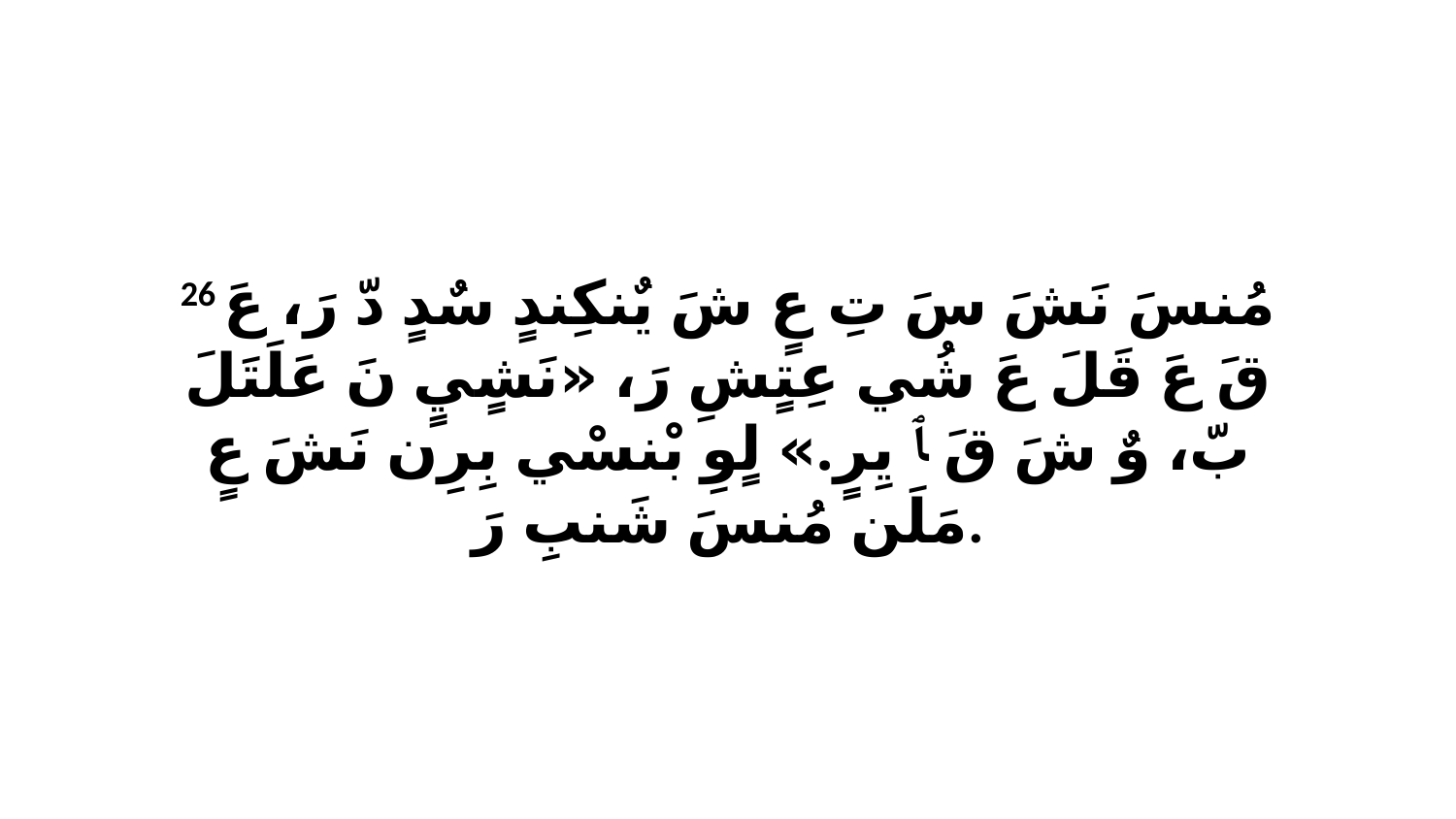

26 مُنسَ نَشَ سَ تِ عٍ شَ يٌنكِندٍ سٌدٍ دّ رَ، عَ قَ عَ قَلَ عَ شُي عِتٍشِ رَ، «نَشٍيٍ نَ عَلَتَلَ بّ، وٌ شَ قَ ﭑ يِرٍ.» لٍوِ بْنسْي بِرِن نَشَ عٍ مَلَن مُنسَ شَنبِ رَ.